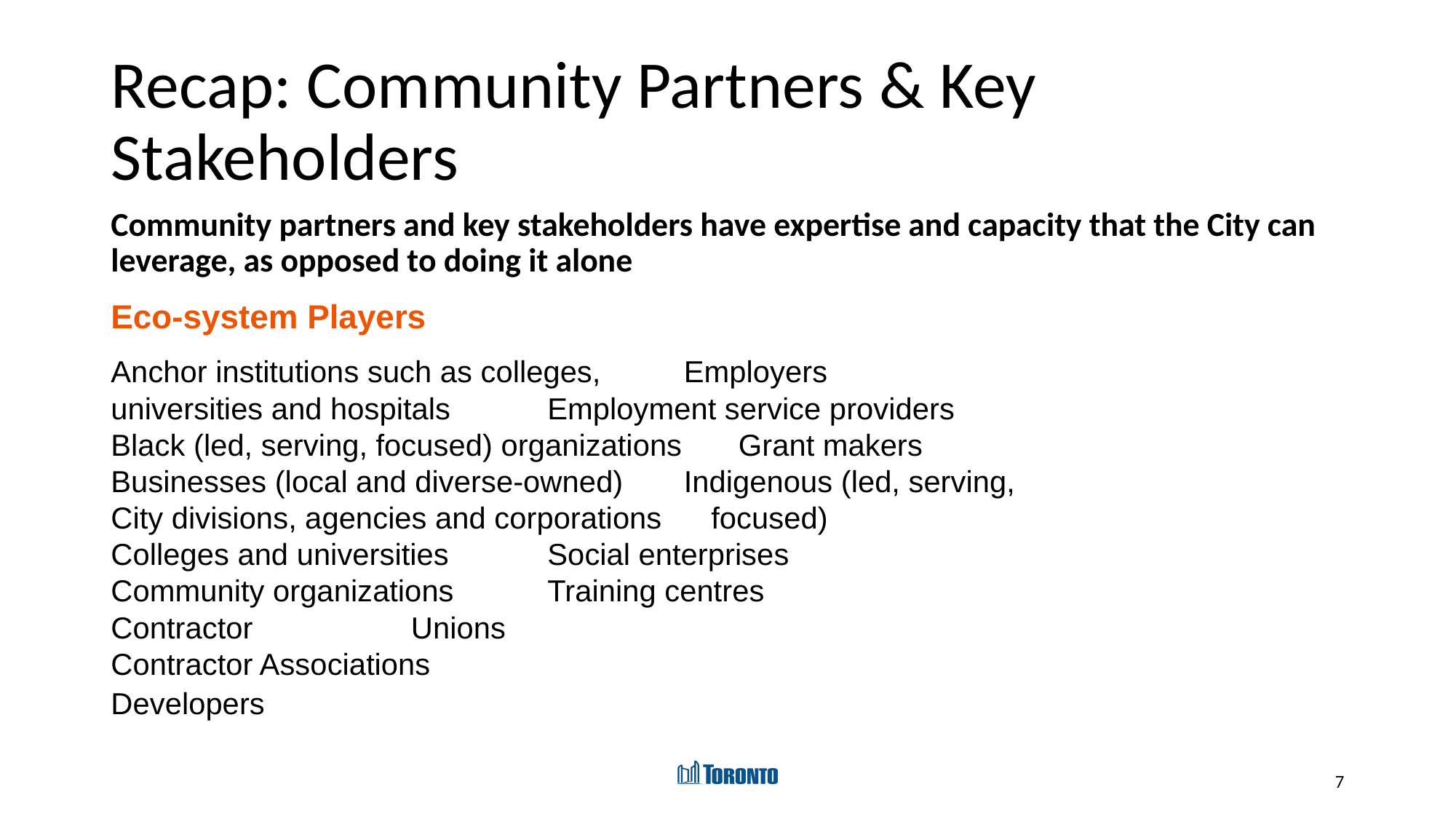

# Recap: Community Partners & Key Stakeholders
Community partners and key stakeholders have expertise and capacity that the City can leverage, as opposed to doing it alone

Eco-system Players

Anchor institutions such as colleges, 			Employers
universities and hospitals				Employment service providers
Black (led, serving, focused) organizations 		Grant makers
Businesses (local and diverse-owned)			Indigenous (led, serving,
City divisions, agencies and corporations 		focused)
Colleges and universities 				Social enterprises
Community organizations 				Training centres
Contractor						Unions
Contractor Associations
Developers

7